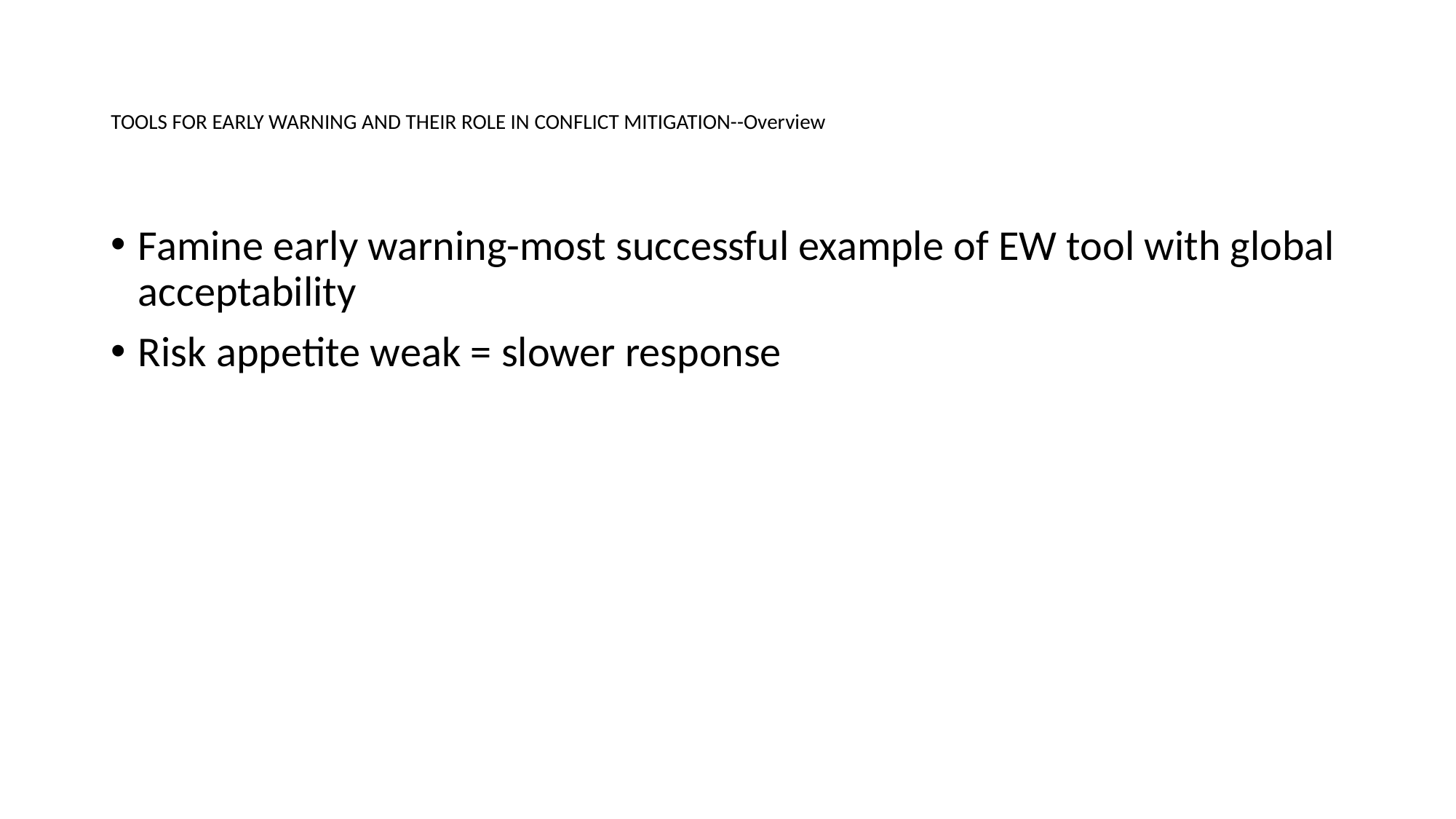

# TOOLS FOR EARLY WARNING AND THEIR ROLE IN CONFLICT MITIGATION--Overview
Famine early warning-most successful example of EW tool with global acceptability
Risk appetite weak = slower response